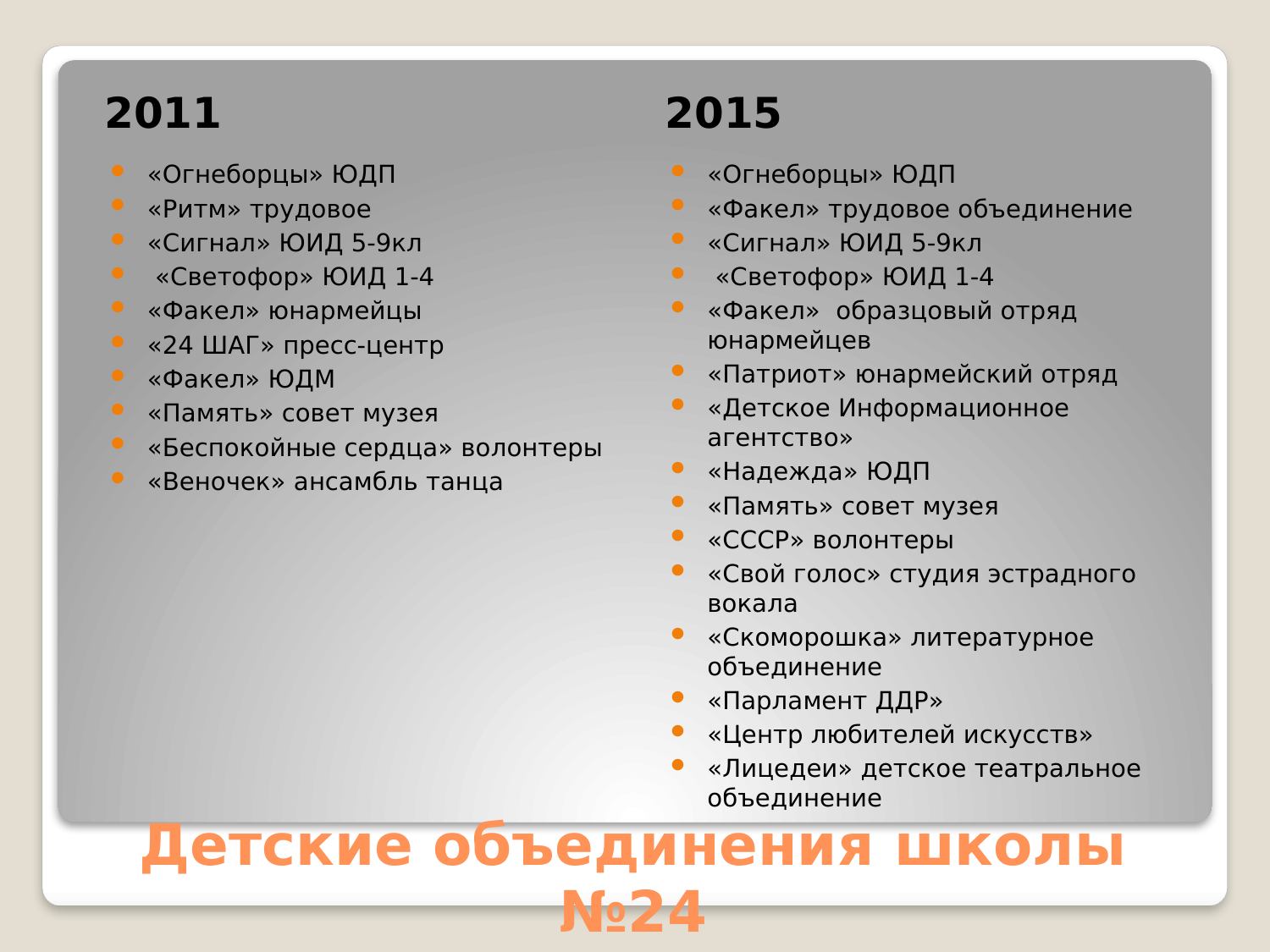

2011

2015

«Огнеборцы» ЮДП
«Ритм» трудовое
«Сигнал» ЮИД 5-9кл
 «Светофор» ЮИД 1-4
«Факел» юнармейцы
«24 ШАГ» пресс-центр
«Факел» ЮДМ
«Память» совет музея
«Беспокойные сердца» волонтеры
«Веночек» ансамбль танца

«Огнеборцы» ЮДП
«Факел» трудовое объединение
«Сигнал» ЮИД 5-9кл
 «Светофор» ЮИД 1-4
«Факел»  образцовый отряд юнармейцев
«Патриот» юнармейский отряд
«Детское Информационное агентство»
«Надежда» ЮДП
«Память» совет музея
«СССР» волонтеры
«Свой голос» студия эстрадного вокала
«Скоморошка» литературное объединение
«Парламент ДДР»
«Центр любителей искусств»
«Лицедеи» детское театральное объединение

# Детские объединения школы №24